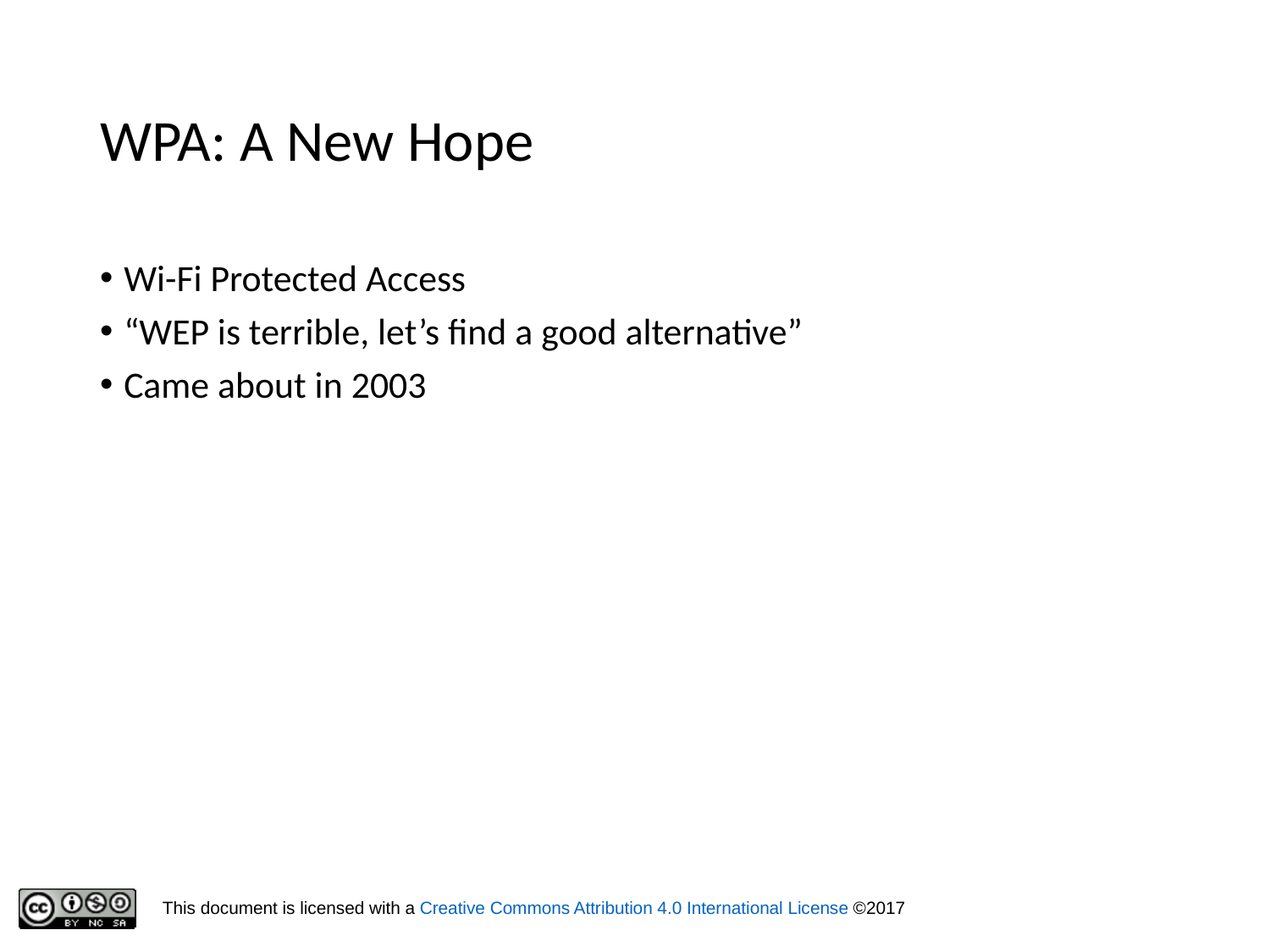

# WPA: A New Hope
Wi-Fi Protected Access
“WEP is terrible, let’s find a good alternative”
Came about in 2003